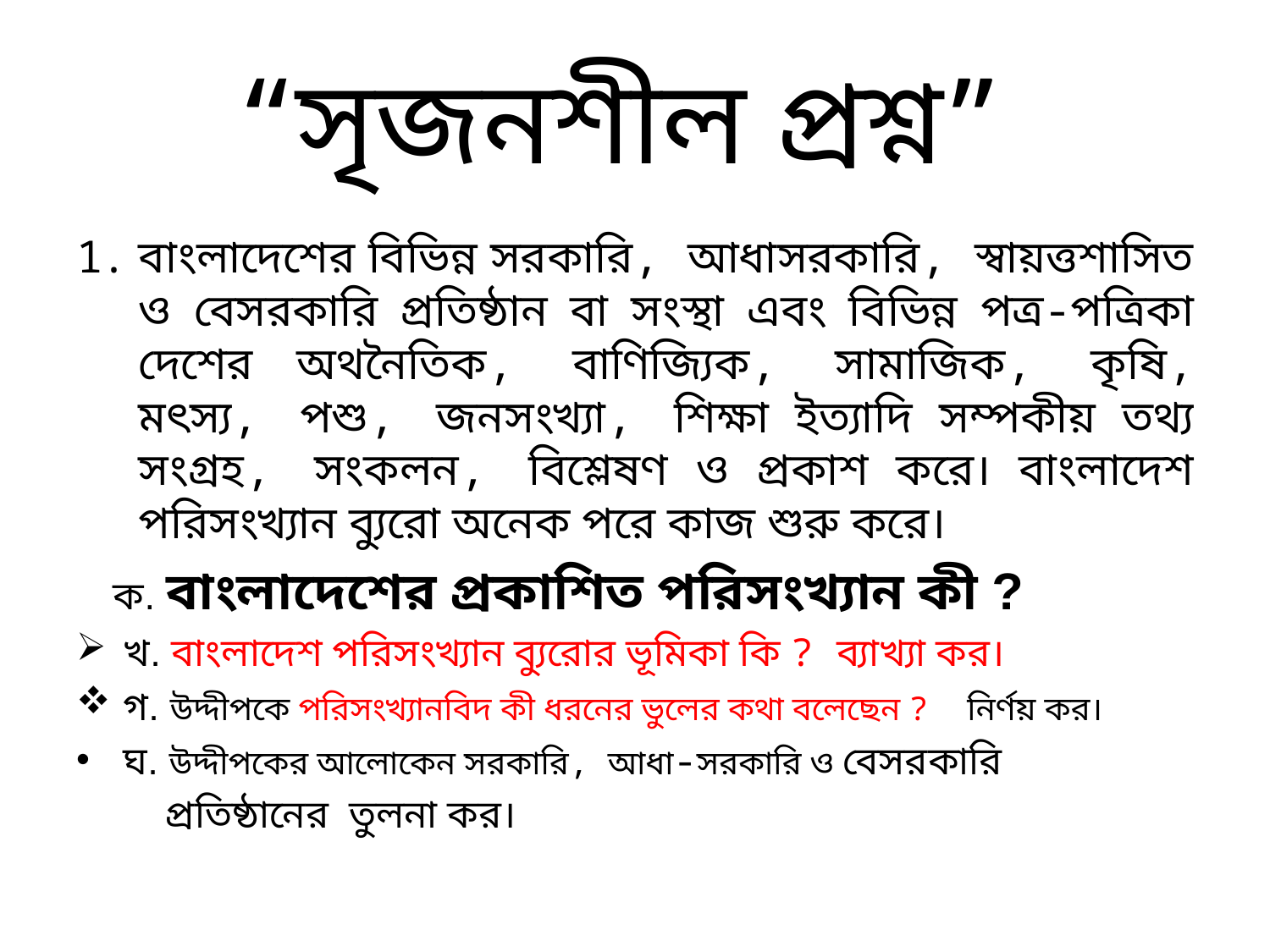

# “সৃজনশীল প্রশ্ন”
বাংলাদেশের বিভিন্ন সরকারি, আধাসরকারি, স্বায়ত্তশাসিত ও বেসরকারি প্রতিষ্ঠান বা সংস্থা এবং বিভিন্ন পত্র-পত্রিকা দেশের অথনৈতিক, বাণিজ্যিক, সামাজিক, কৃষি, মৎস্য, পশু, জনসংখ্যা, শিক্ষা ইত্যাদি সম্পকীয় তথ্য সংগ্রহ, সংকলন, বিশ্লেষণ ও প্রকাশ করে। বাংলাদেশ পরিসংখ্যান ব্যুরো অনেক পরে কাজ শুরু করে।
    ক. বাংলাদেশের প্রকাশিত পরিসংখ্যান কী ?
খ. বাংলাদেশ পরিসংখ্যান ব্যুরোর ভূমিকা কি ? ব্যাখ্যা কর।
গ. উদ্দীপকে পরিসংখ্যানবিদ কী ধরনের ভুলের কথা বলেছেন ?  নির্ণয় কর।
ঘ. উদ্দীপকের আলোকেন সরকারি, আধা-সরকারি ও বেসরকারি
         প্রতিষ্ঠানের  তুলনা কর।